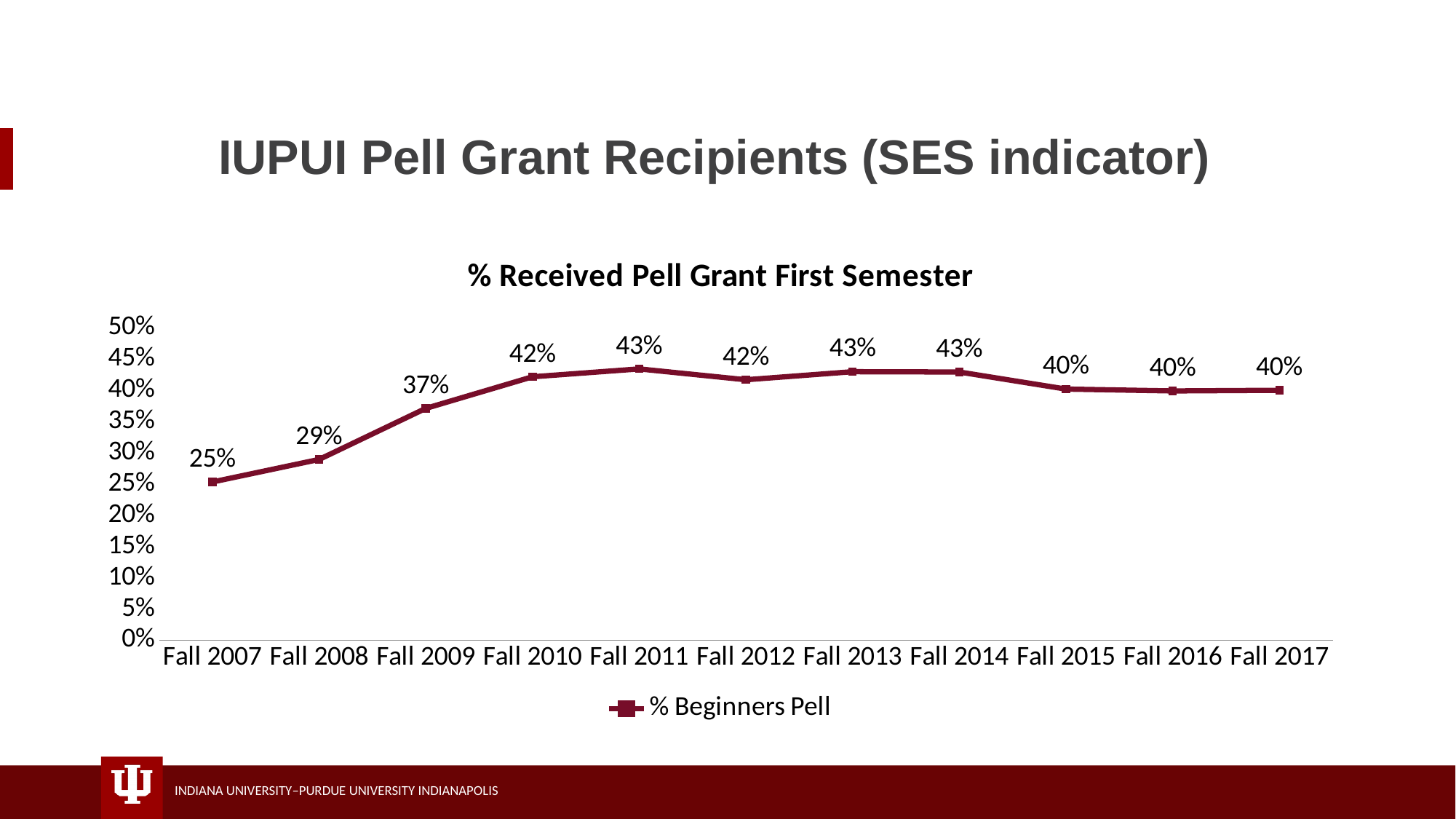

# IUPUI Pell Grant Recipients (SES indicator)

### Chart: % Received Pell Grant First Semester

| Category | % Beginners Pell |
|---|---|
| Fall 2007 | 0.25324180015255576 |
| Fall 2008 | 0.28931967812728704 |
| Fall 2009 | 0.37098376946008665 |
| Fall 2010 | 0.42153846153846153 |
| Fall 2011 | 0.4341288002615237 |
| Fall 2012 | 0.41679071152128544 |
| Fall 2013 | 0.42966280295047415 |
| Fall 2014 | 0.4292225879969602 |
| Fall 2015 | 0.40188343089844886 |
| Fall 2016 | 0.39895078690981794 |
| Fall 2017 | 0.4 |